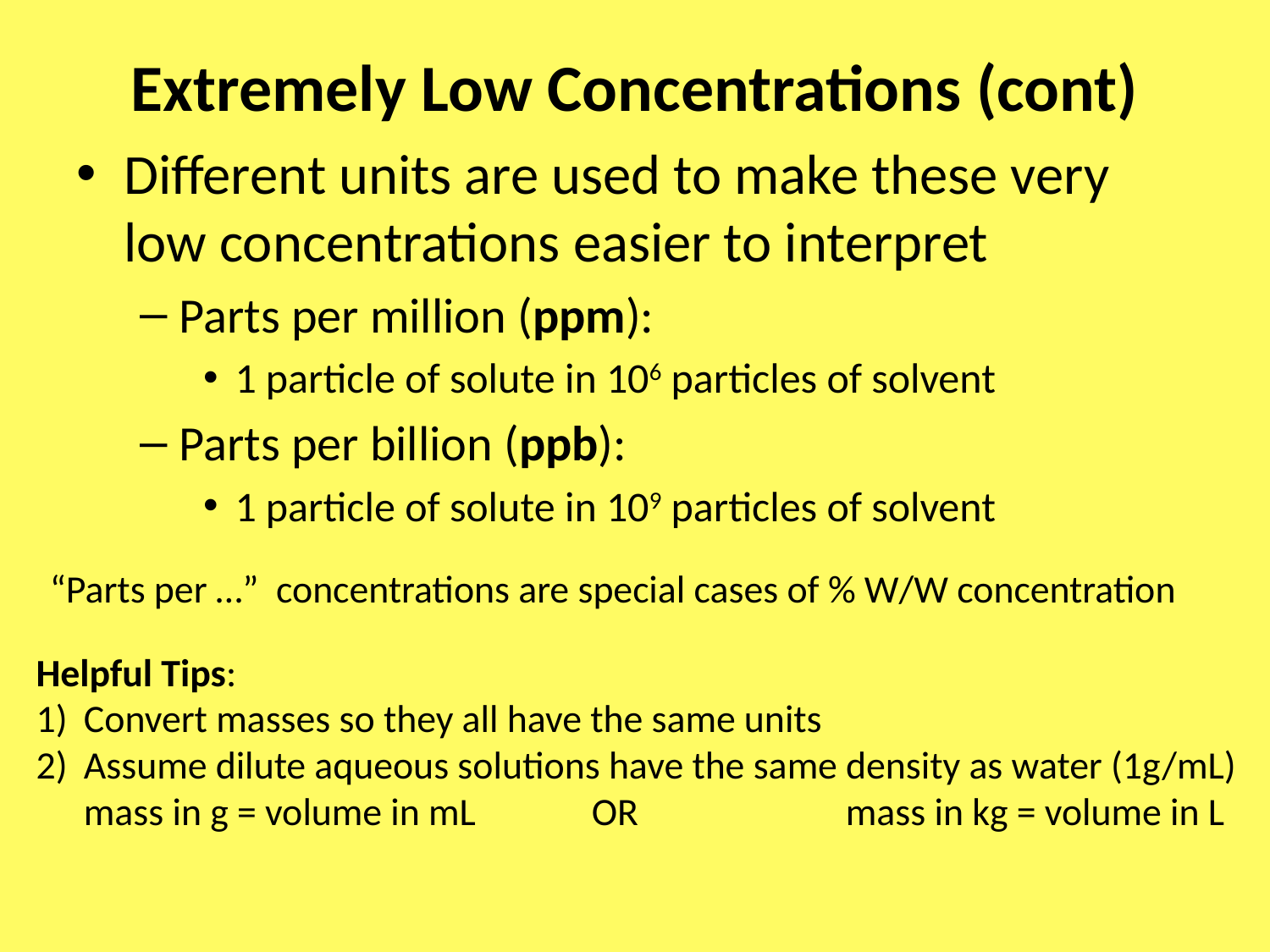

# Extremely Low Concentrations (cont)
Different units are used to make these very low concentrations easier to interpret
Parts per million (ppm):
1 particle of solute in 106 particles of solvent
Parts per billion (ppb):
1 particle of solute in 109 particles of solvent

“Parts per …”  concentrations are special cases of % W/W concentration
Helpful Tips:
Convert masses so they all have the same units
Assume dilute aqueous solutions have the same density as water (1g/mL)
	mass in g = volume in mL  	OR 		mass in kg = volume in L